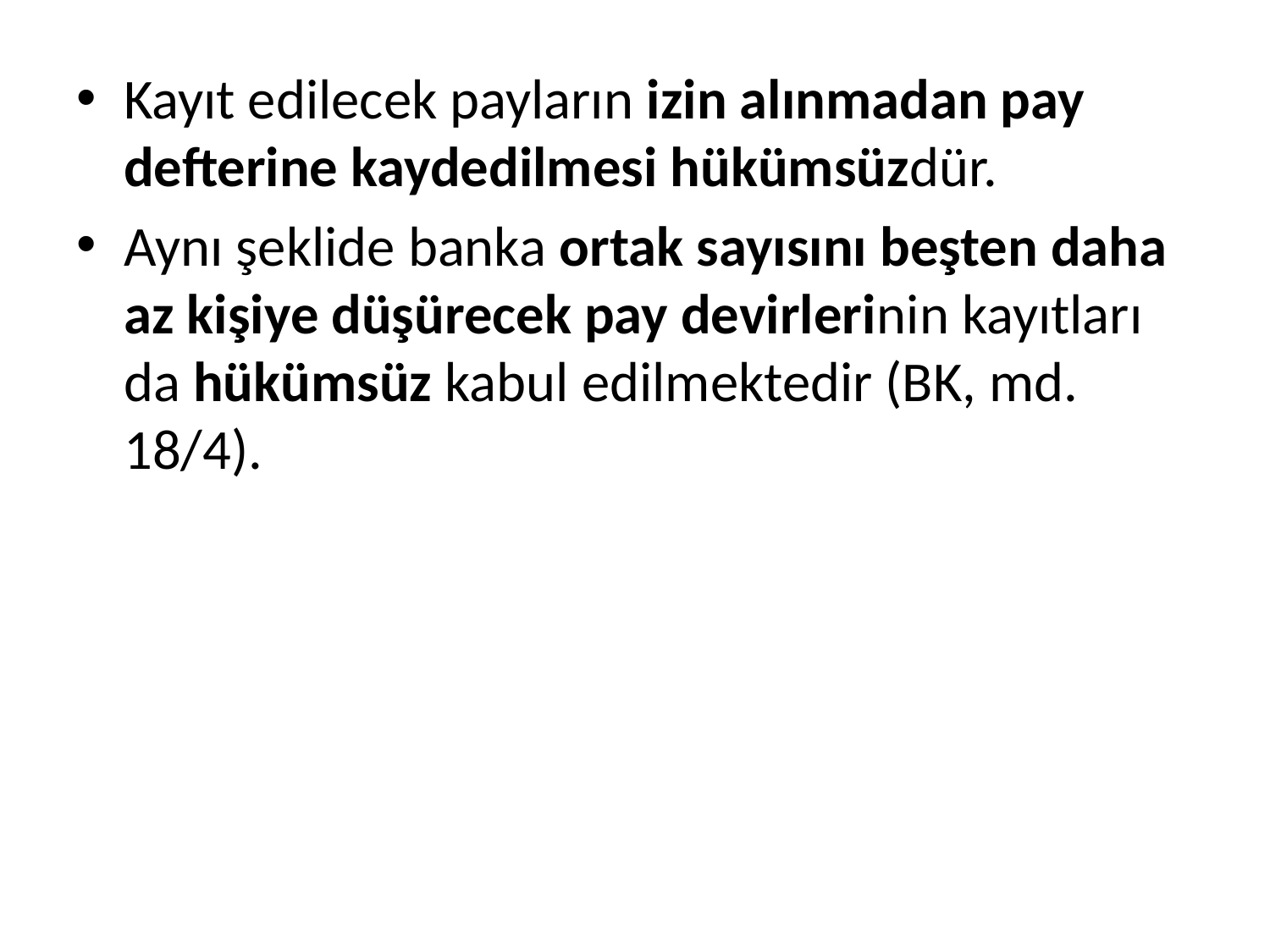

Kayıt edilecek payların izin alınmadan pay defterine kaydedilmesi hükümsüzdür.
Aynı şeklide banka ortak sayısını beşten daha az kişiye düşürecek pay devirlerinin kayıtları da hükümsüz kabul edilmektedir (BK, md. 18/4).